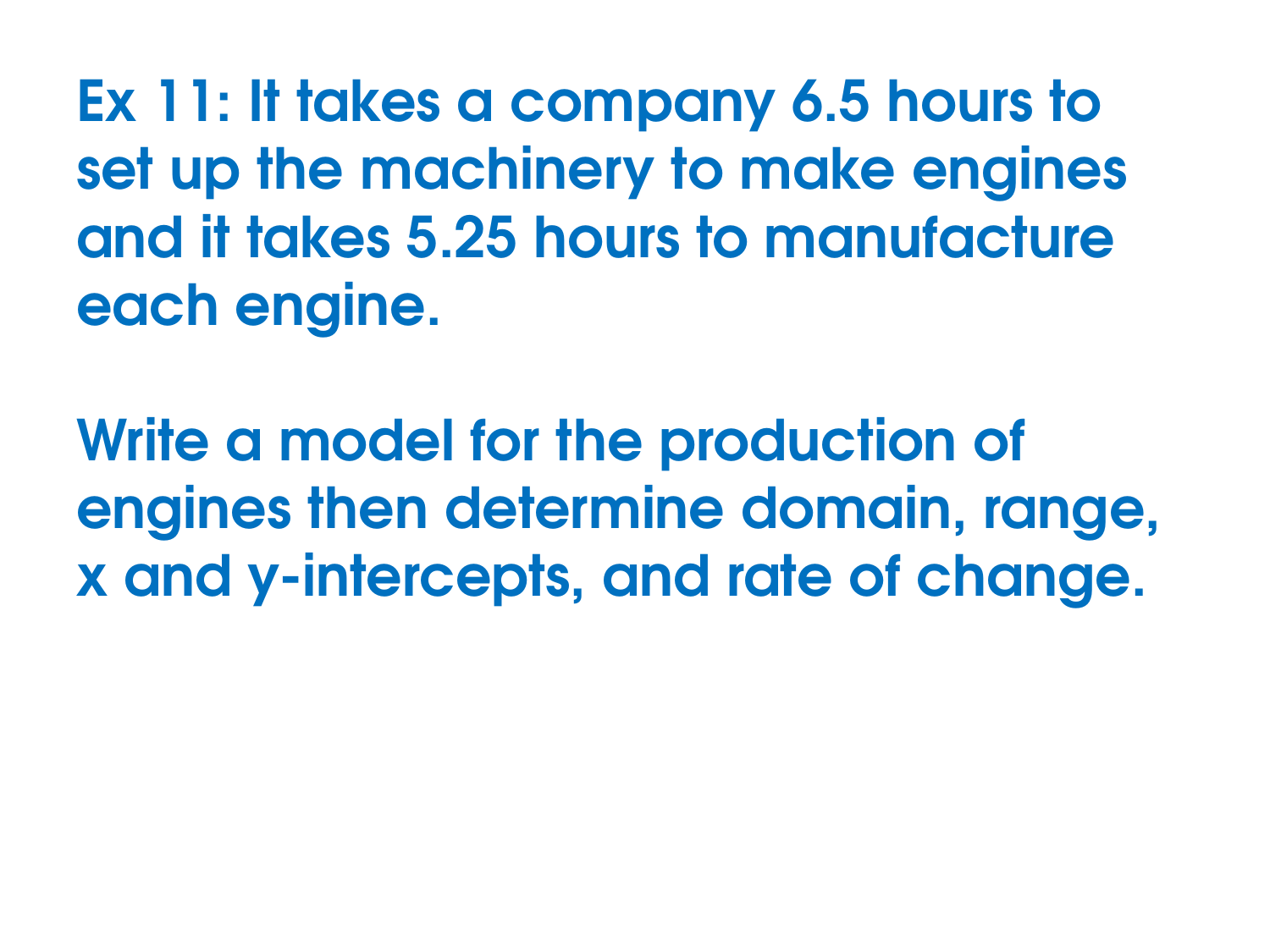

# Ex 11: It takes a company 6.5 hours to set up the machinery to make engines and it takes 5.25 hours to manufacture each engine. Write a model for the production of engines then determine domain, range, x and y-intercepts, and rate of change.